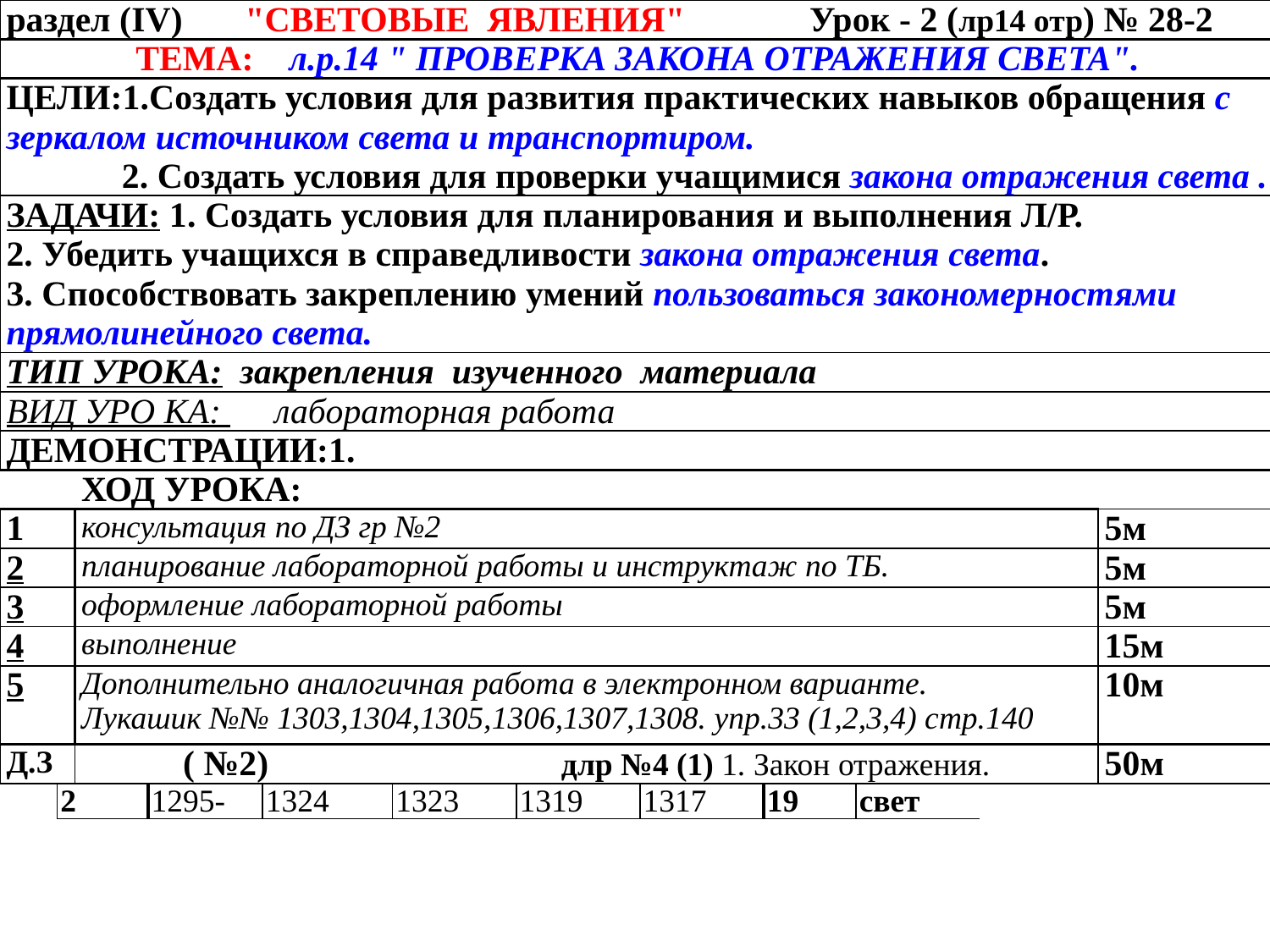

| раздел (IV) "световые явления" Урок - 2 (лр14 отр) № 28-2 |  |  |  |  |  |  |  |  |  |  |  |  |
| --- | --- | --- | --- | --- | --- | --- | --- | --- | --- | --- | --- | --- |
| ТЕМА: л.р.14 " проверка закона отражения света". |  |  |  |  |  |  |  |  |  |  |  |  |
| ЦЕЛИ:1.Создать условия для развития практических навыков обращения с зеркалом источником света и транспортиром. 2. Создать условия для проверки учащимися закона отражения света . |  |  |  |  |  |  |  |  |  |  |  |  |
| Задачи: 1. Создать условия для планирования и выполнения Л/Р. 2. Убедить учащихся в справедливости закона отражения света. 3. Способствовать закреплению умений пользоваться закономерностями прямолинейного света. |  |  |  |  |  |  |  |  |  |  |  |  |
| ТИп УРОКА: закрепления изученного материала |  |  |  |  |  |  |  |  |  |  |  |  |
| ВИД УРО КА: лабораторная работа |  |  |  |  |  |  |  |  |  |  |  |  |
| ДЕМОНСТРАЦИИ:1. |  |  |  |  |  |  |  |  |  |  |  |  |
|  |  | ХОД УРОКА: |  |  |  |  |  |  |  |  |  |  |
| 1 |  | консультация по ДЗ гр №2 |  |  |  |  |  |  |  |  |  | 5м |
| 2 |  | планирование лабораторной работы и инструктаж по ТБ. |  |  |  |  |  |  |  |  |  | 5м |
| 3 |  | оформление лабораторной работы |  |  |  |  |  |  |  |  |  | 5м |
| 4 |  | выполнение |  |  |  |  |  |  |  |  |  | 15м |
| 5 |  | Дополнительно аналогичная работа в электронном варианте. Лукашик №№ 1303,1304,1305,1306,1307,1308. упр.33 (1,2,3,4) стр.140 |  |  |  |  |  |  |  |  |  | 10м |
| д.з |  | ( №2) длр №4 (1) 1. Закон отражения. |  |  |  |  |  |  |  |  |  | 50м |
|  | 2 |  | 1295- | 1324 | 1323 | 1319 | 1317 | 19 | свет |  |  |  |